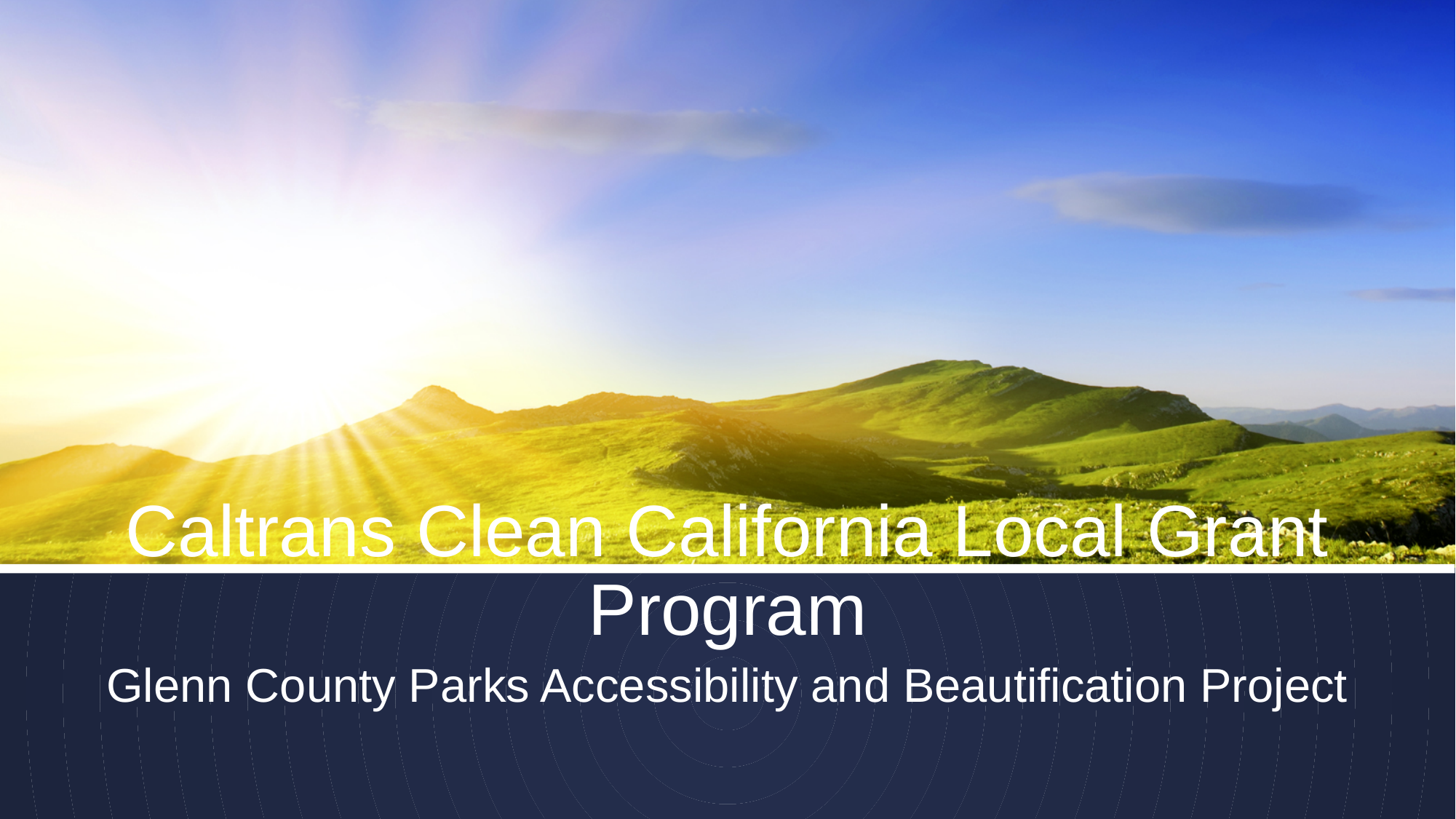

# Caltrans Clean California Local Grant Program
Glenn County Parks Accessibility and Beautification Project